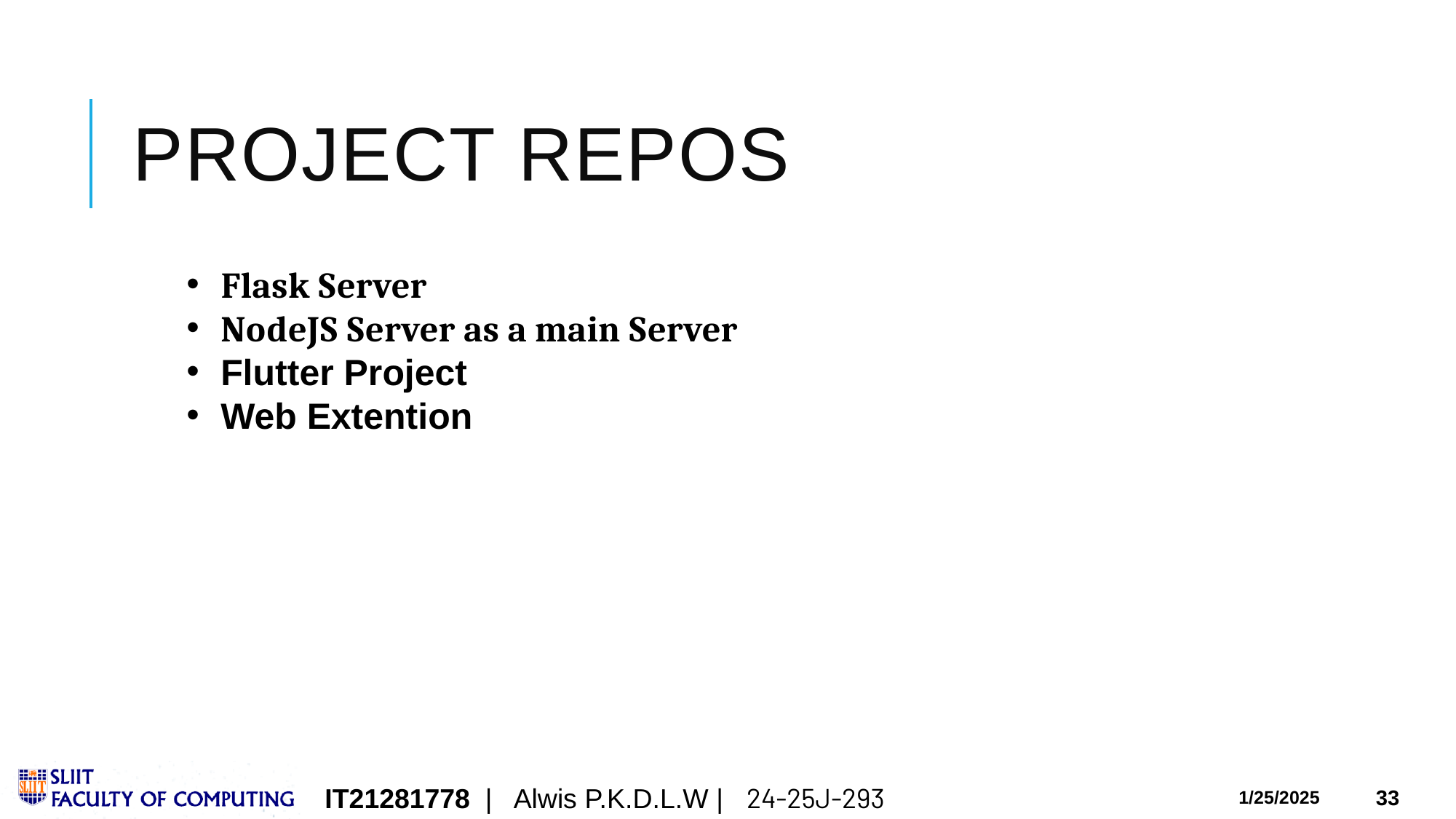

# Project Repos
Flask Server
NodeJS Server as a main Server
Flutter Project
Web Extention

IT21281778  |   Alwis P.K.D.L.W |   24-25J-293